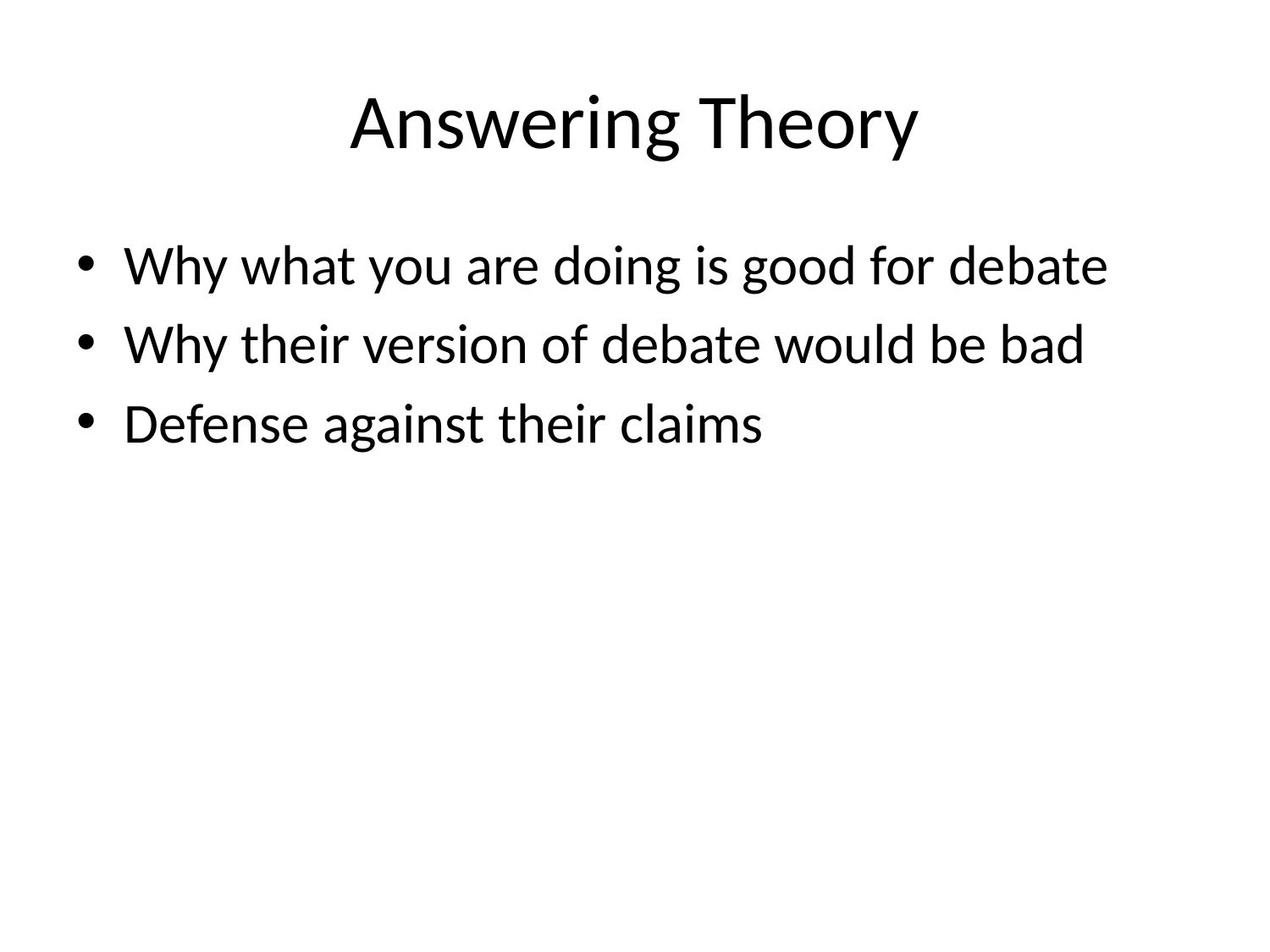

# Answering Theory
Why what you are doing is good for debate
Why their version of debate would be bad
Defense against their claims